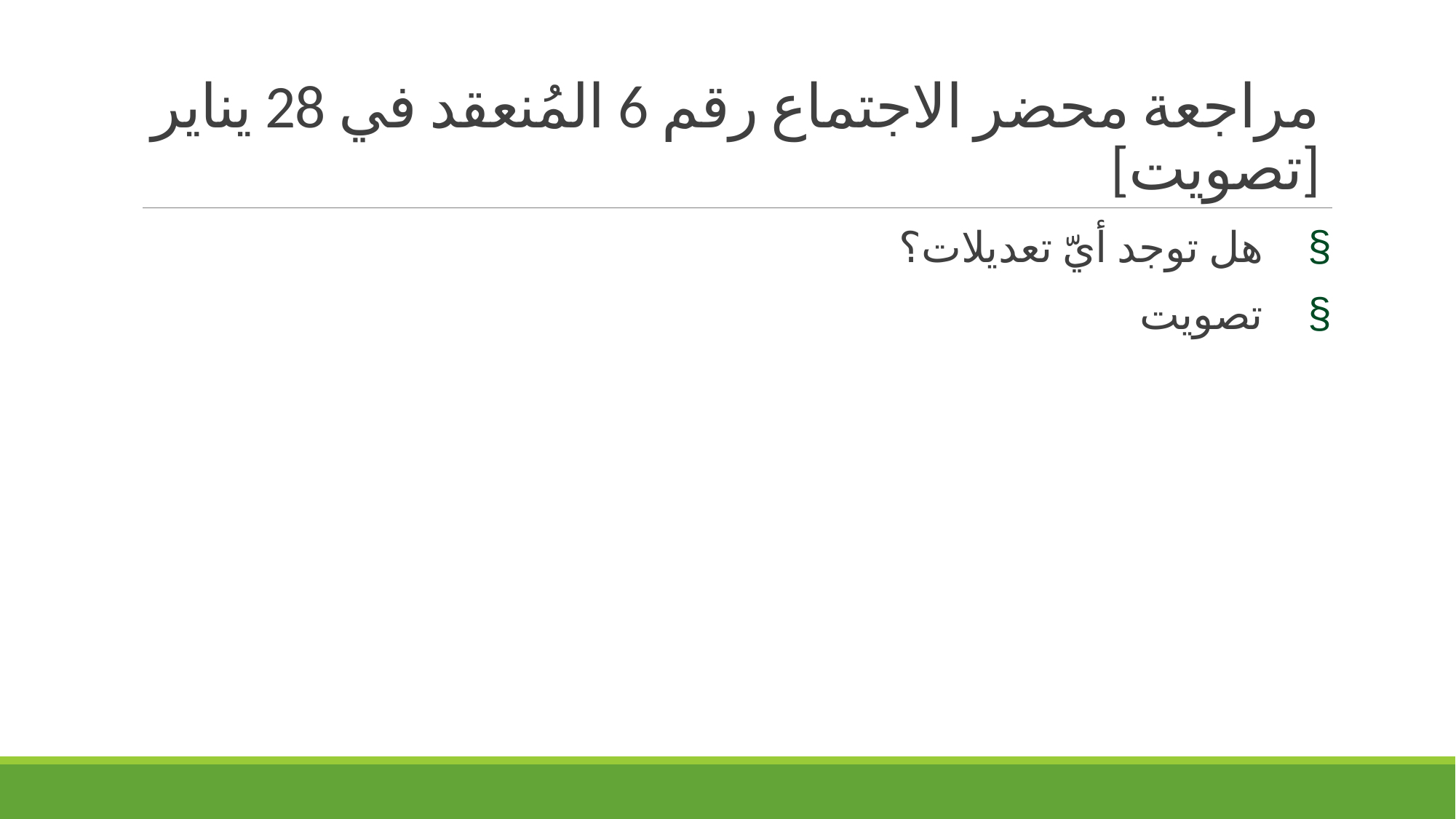

# مراجعة محضر الاجتماع رقم 6 المُنعقد في 28 يناير [تصويت]
هل توجد أيّ تعديلات؟
تصويت